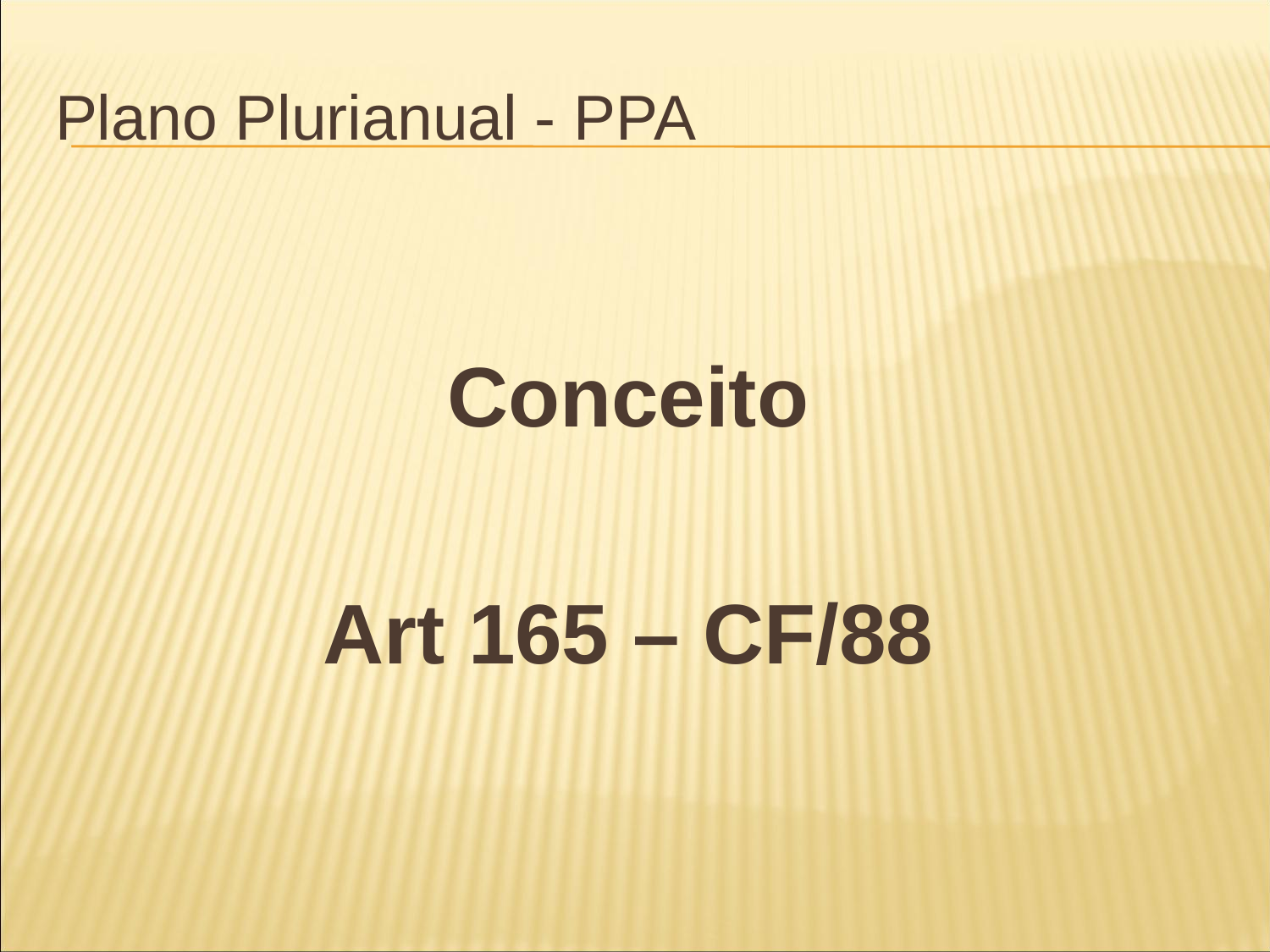

Plano Plurianual - PPA
Conceito

Art 165 – CF/88